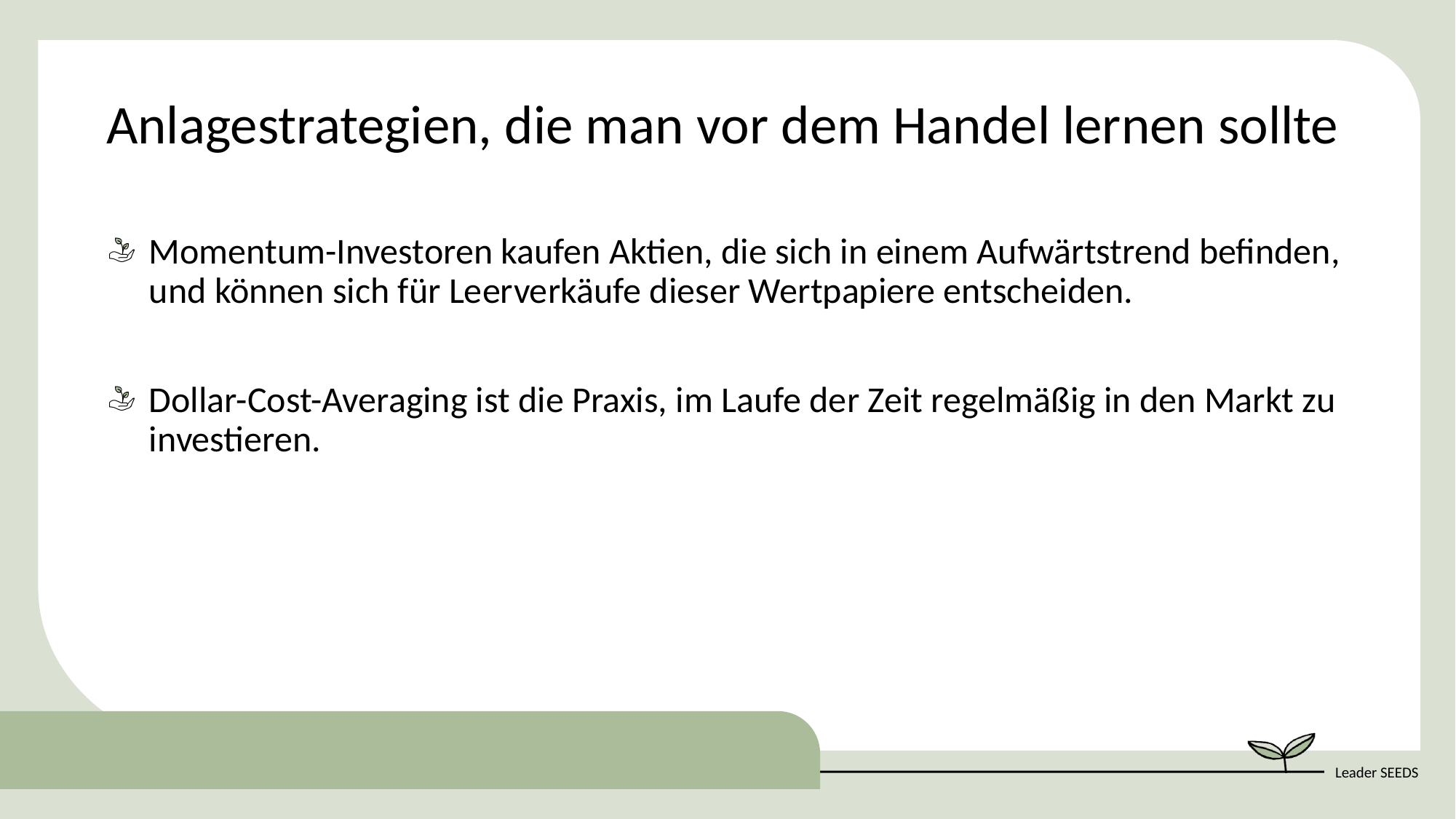

Anlagestrategien, die man vor dem Handel lernen sollte

Momentum-Investoren kaufen Aktien, die sich in einem Aufwärtstrend befinden, und können sich für Leerverkäufe dieser Wertpapiere entscheiden.

Dollar-Cost-Averaging ist die Praxis, im Laufe der Zeit regelmäßig in den Markt zu investieren.